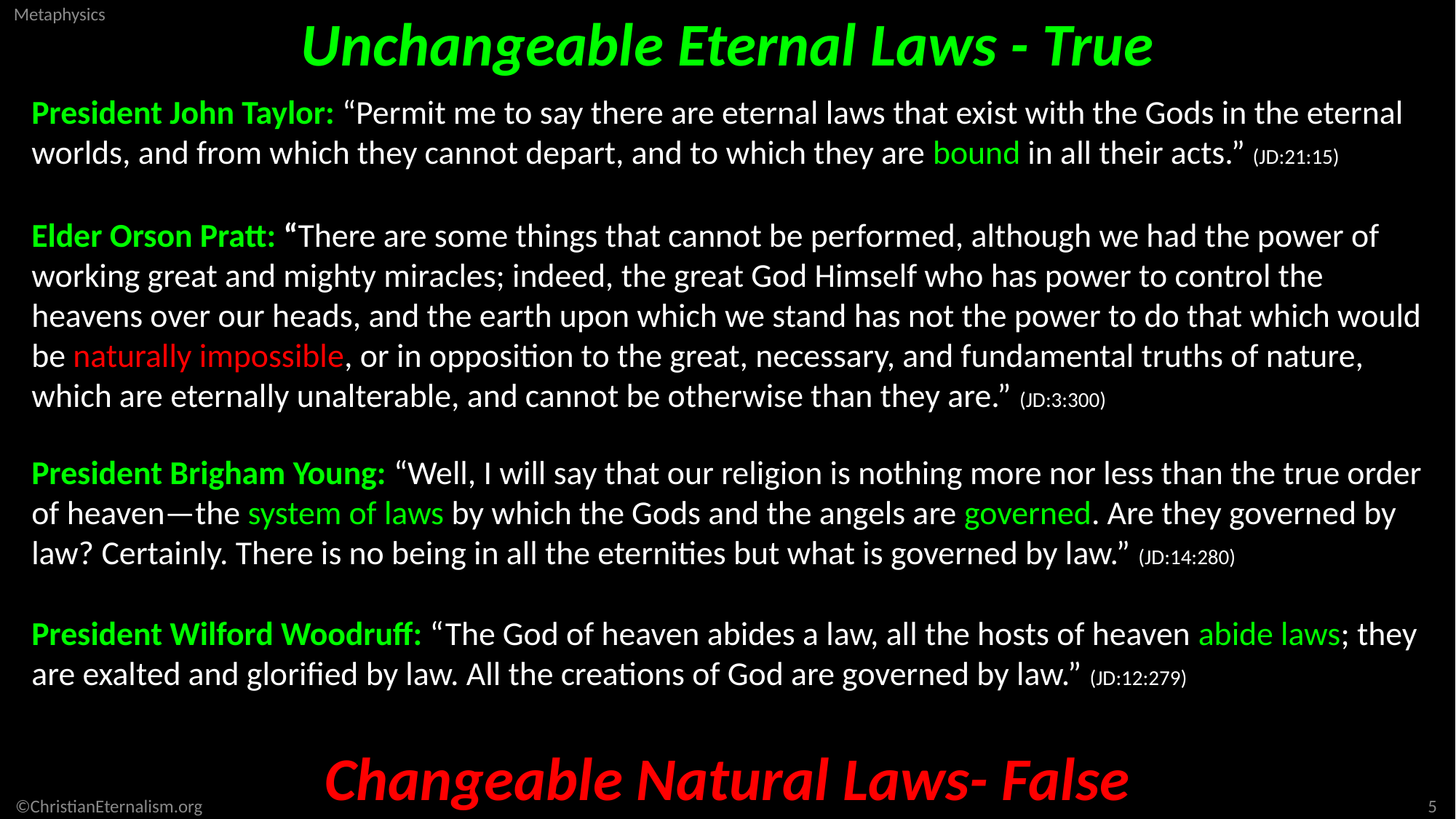

Unchangeable Eternal Laws - True
President John Taylor: “Permit me to say there are eternal laws that exist with the Gods in the eternal worlds, and from which they cannot depart, and to which they are bound in all their acts.” (JD:21:15)
Elder Orson Pratt: “There are some things that cannot be performed, although we had the power of working great and mighty miracles; indeed, the great God Himself who has power to control the heavens over our heads, and the earth upon which we stand has not the power to do that which would be naturally impossible, or in opposition to the great, necessary, and fundamental truths of nature, which are eternally unalterable, and cannot be otherwise than they are.” (JD:3:300)
President Brigham Young: “Well, I will say that our religion is nothing more nor less than the true order of heaven—the system of laws by which the Gods and the angels are governed. Are they governed by law? Certainly. There is no being in all the eternities but what is governed by law.” (JD:14:280)
President Wilford Woodruff: “The God of heaven abides a law, all the hosts of heaven abide laws; they are exalted and glorified by law. All the creations of God are governed by law.” (JD:12:279)
Changeable Natural Laws- False
5
©ChristianEternalism.org